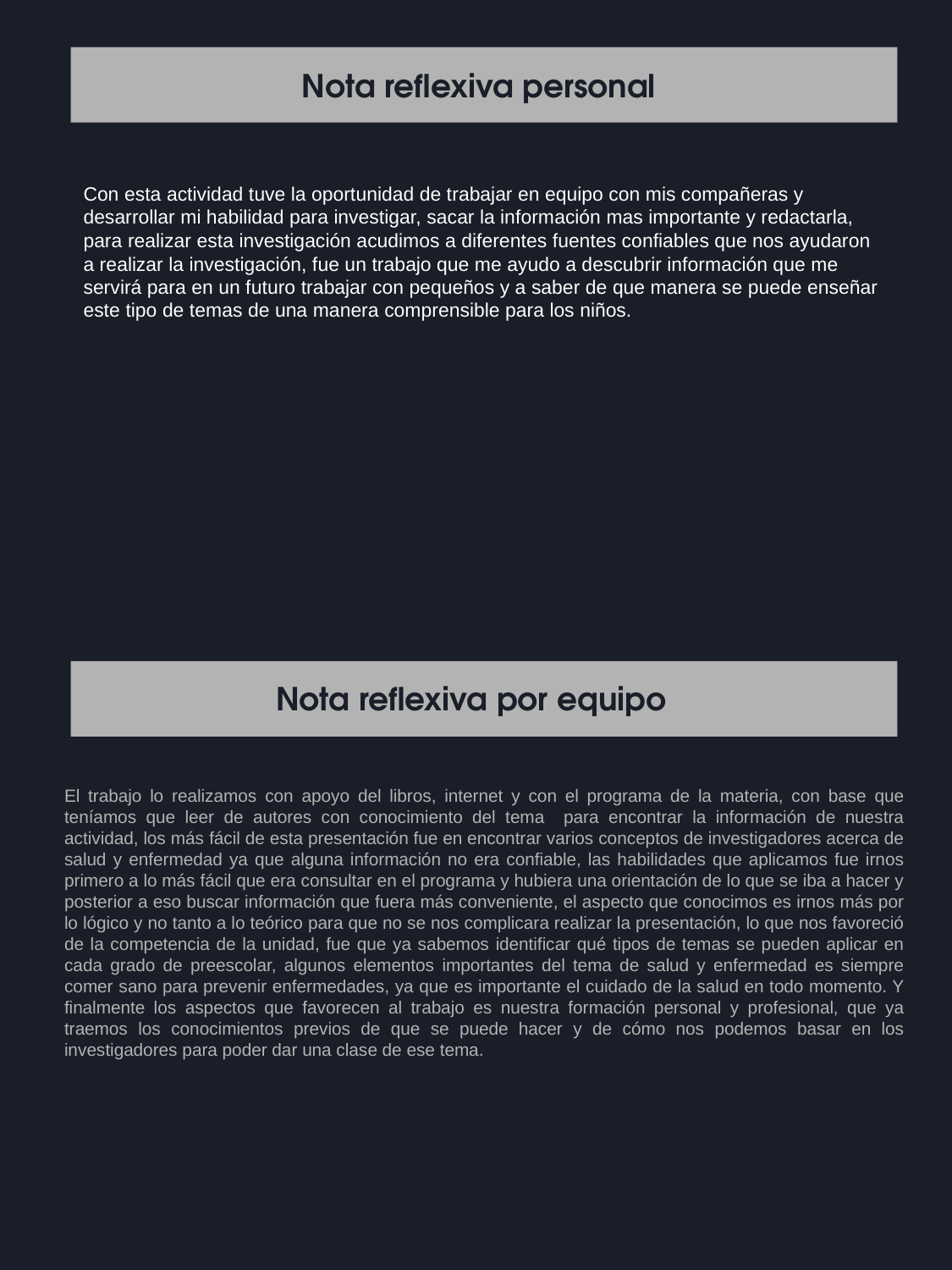

Nota reflexiva personal
Con esta actividad tuve la oportunidad de trabajar en equipo con mis compañeras y desarrollar mi habilidad para investigar, sacar la información mas importante y redactarla, para realizar esta investigación acudimos a diferentes fuentes confiables que nos ayudaron a realizar la investigación, fue un trabajo que me ayudo a descubrir información que me servirá para en un futuro trabajar con pequeños y a saber de que manera se puede enseñar este tipo de temas de una manera comprensible para los niños.

Nota reflexiva por equipo

Nota reflexiva por equipo
El trabajo lo realizamos con apoyo del libros, internet y con el programa de la materia, con base que teníamos que leer de autores con conocimiento del tema  para encontrar la información de nuestra actividad, los más fácil de esta presentación fue en encontrar varios conceptos de investigadores acerca de salud y enfermedad ya que alguna información no era confiable, las habilidades que aplicamos fue irnos primero a lo más fácil que era consultar en el programa y hubiera una orientación de lo que se iba a hacer y posterior a eso buscar información que fuera más conveniente, el aspecto que conocimos es irnos más por lo lógico y no tanto a lo teórico para que no se nos complicara realizar la presentación, lo que nos favoreció de la competencia de la unidad, fue que ya sabemos identificar qué tipos de temas se pueden aplicar en cada grado de preescolar, algunos elementos importantes del tema de salud y enfermedad es siempre comer sano para prevenir enfermedades, ya que es importante el cuidado de la salud en todo momento. Y finalmente los aspectos que favorecen al trabajo es nuestra formación personal y profesional, que ya traemos los conocimientos previos de que se puede hacer y de cómo nos podemos basar en los investigadores para poder dar una clase de ese tema.